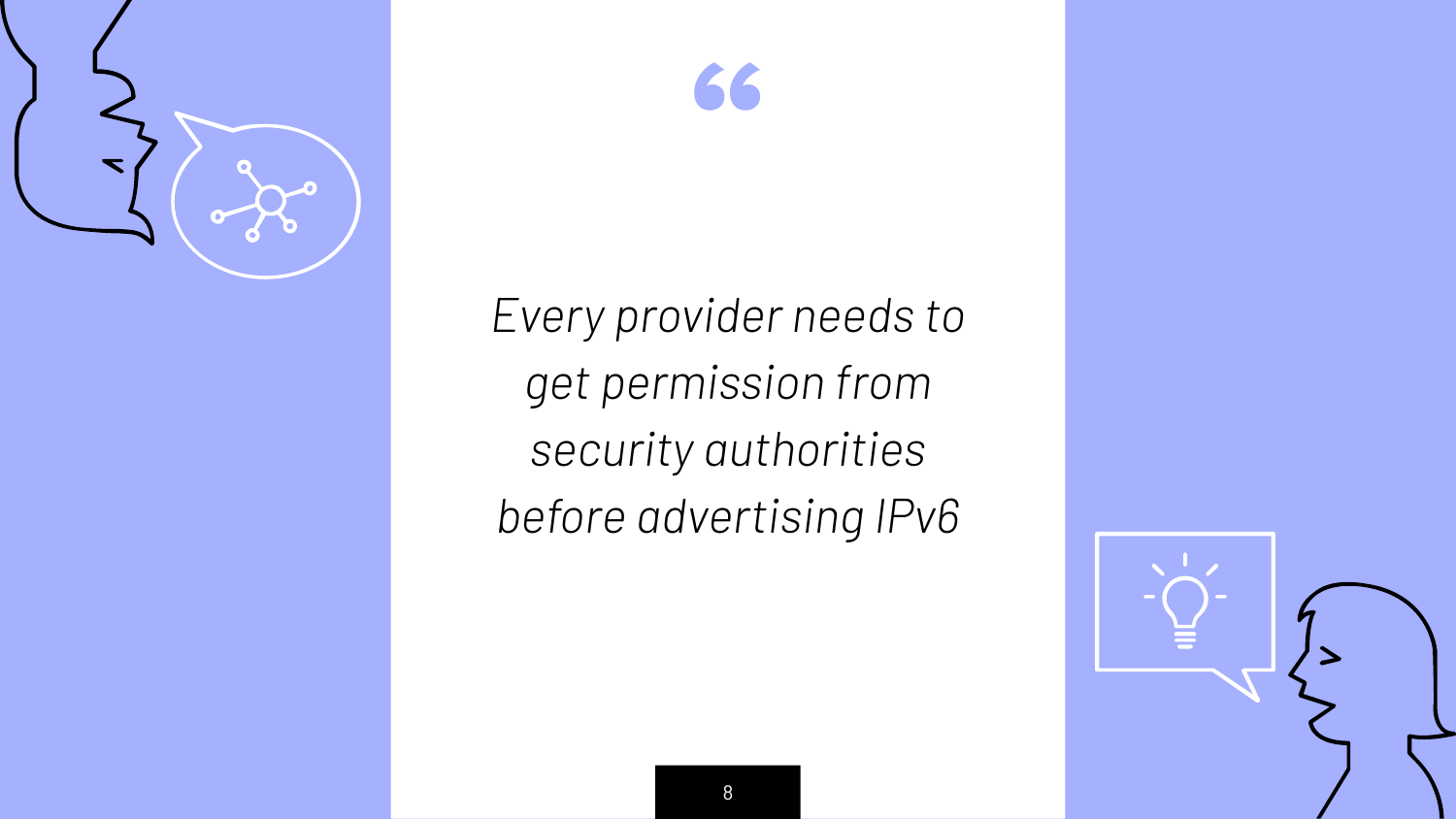

Every provider needs to get permission from security authorities before advertising IPv6
8